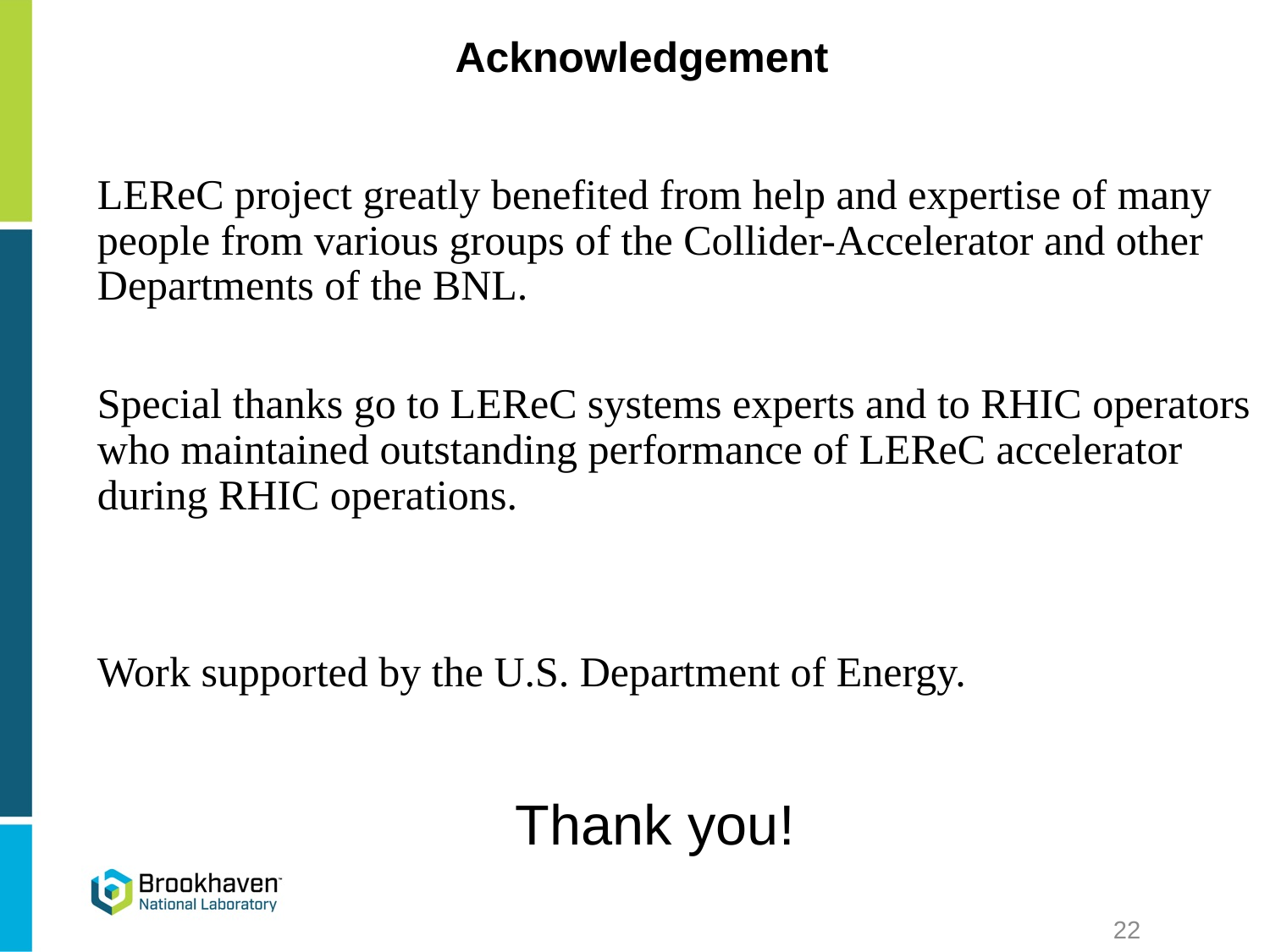

# Acknowledgement

LEReC project greatly benefited from help and expertise of many people from various groups of the Collider-Accelerator and other Departments of the BNL.

Special thanks go to LEReC systems experts and to RHIC operators who maintained outstanding performance of LEReC accelerator during RHIC operations.

Work supported by the U.S. Department of Energy.

Thank you!
22